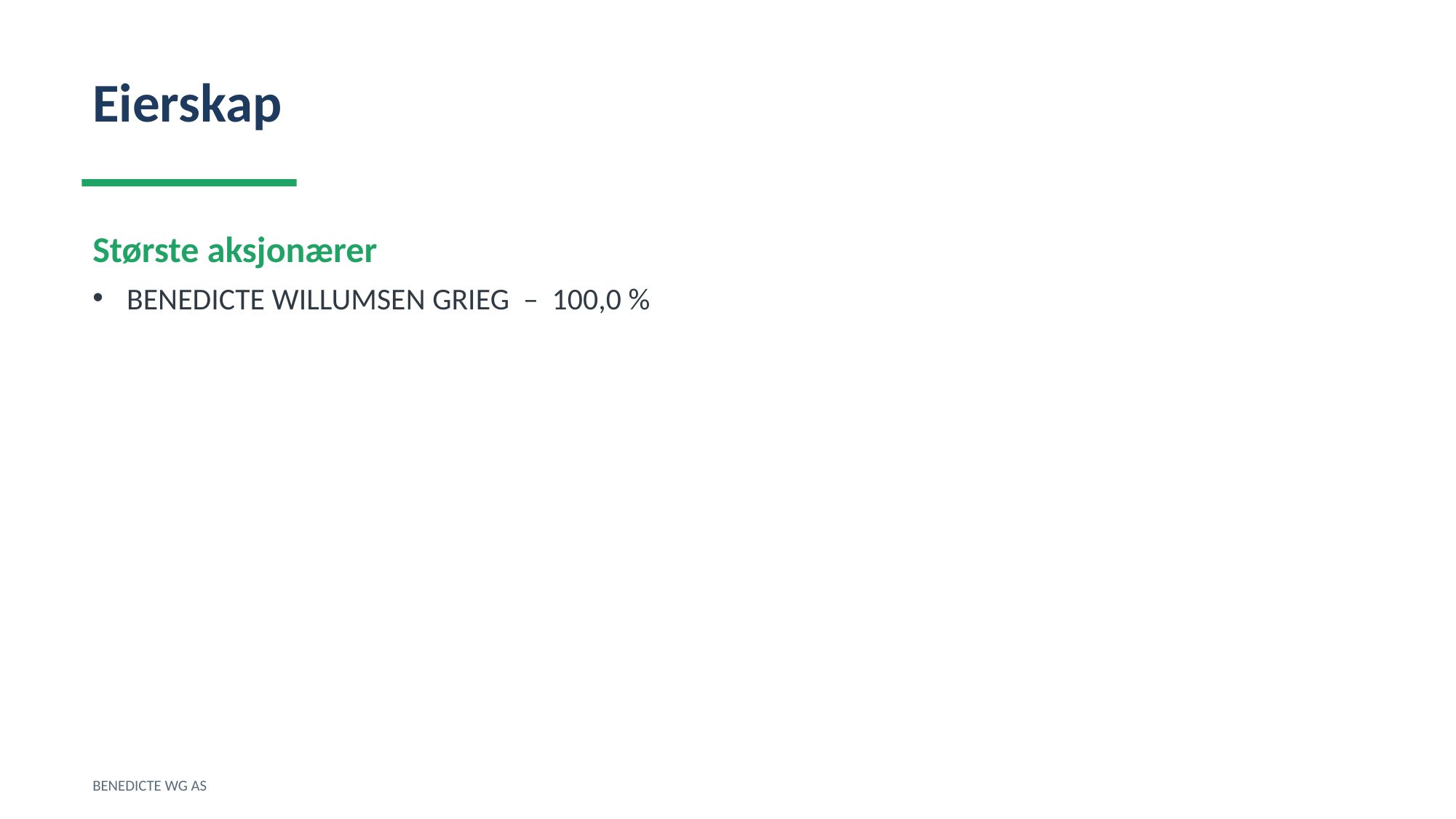

Eierskap

Største aksjonærer
BENEDICTE WILLUMSEN GRIEG  –  100,0 %
BENEDICTE WG AS